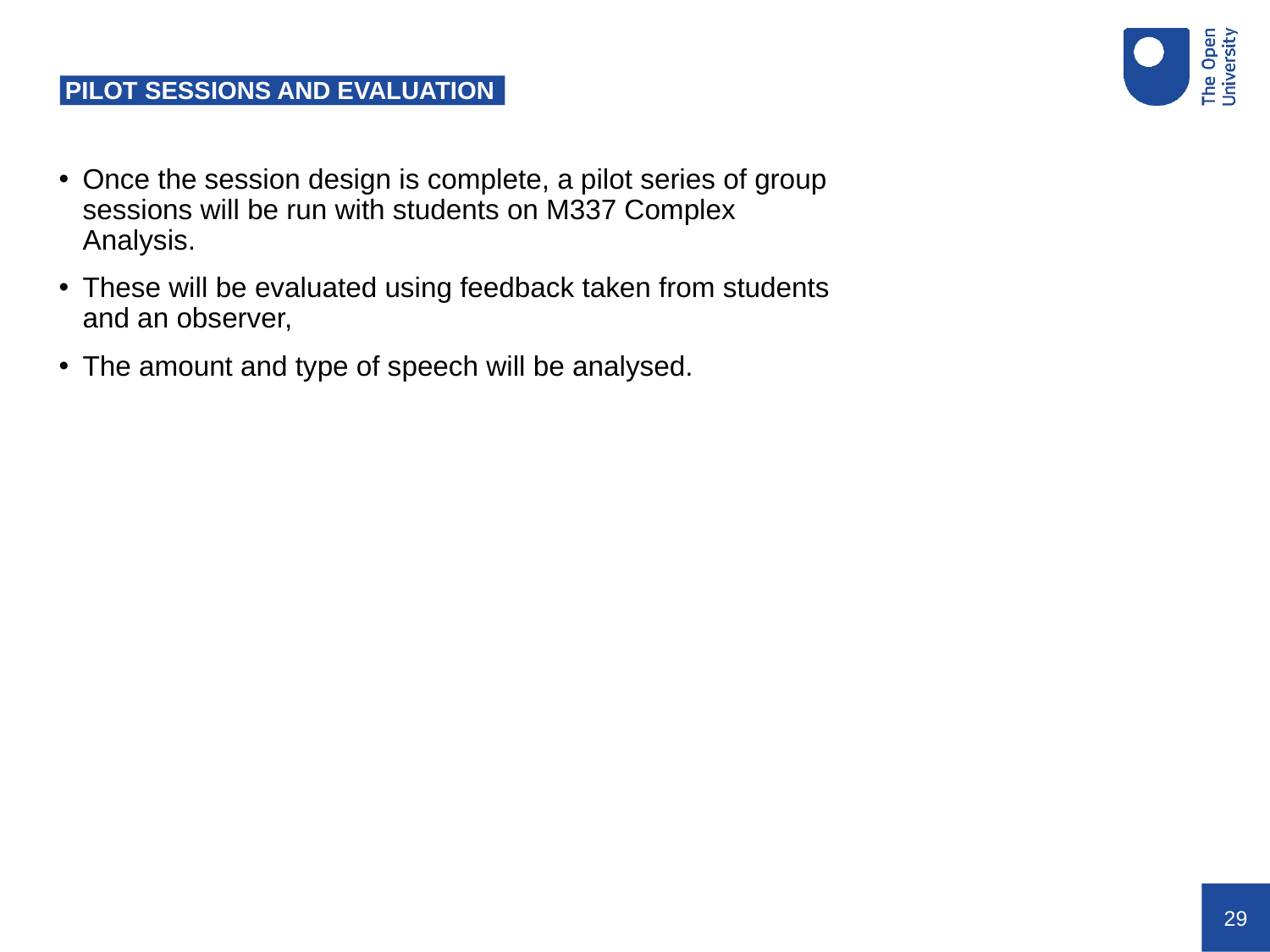

# PILOT SESSIONS AND EVALUATION

Once the session design is complete, a pilot series of group sessions will be run with students on M337 Complex Analysis.
These will be evaluated using feedback taken from students and an observer,
The amount and type of speech will be analysed.